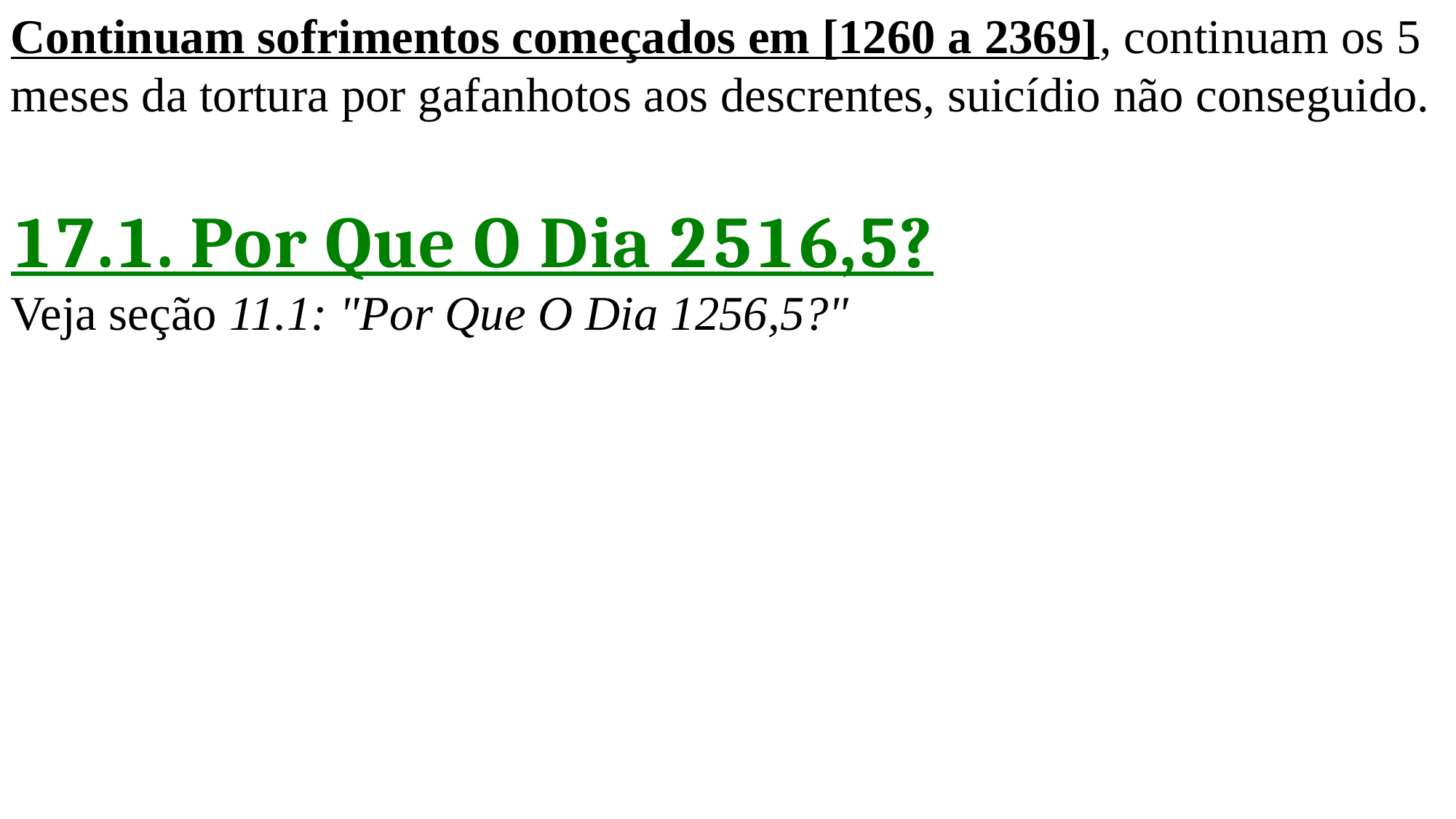

Continuam sofrimentos começados em [1260 a 2369], continuam os 5 meses da tortura por gafanhotos aos descrentes, suicídio não conseguido.
17.1. Por Que O Dia 2516,5?
Veja seção 11.1: "Por Que O Dia 1256,5?"